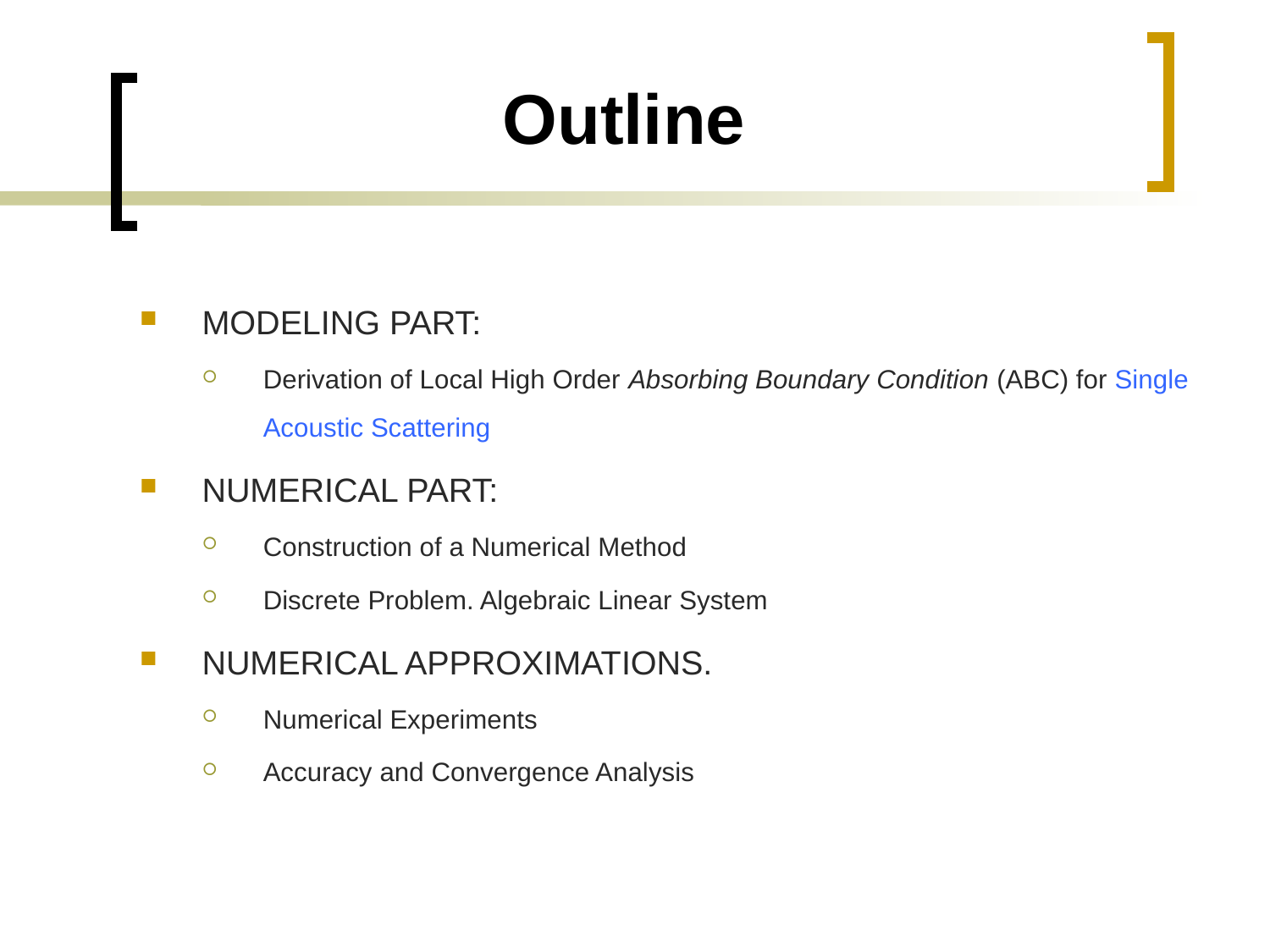

Outline
MODELING PART:
Derivation of Local High Order Absorbing Boundary Condition (ABC) for Single Acoustic Scattering
NUMERICAL PART:
Construction of a Numerical Method
Discrete Problem. Algebraic Linear System
NUMERICAL APPROXIMATIONS.
Numerical Experiments
Accuracy and Convergence Analysis